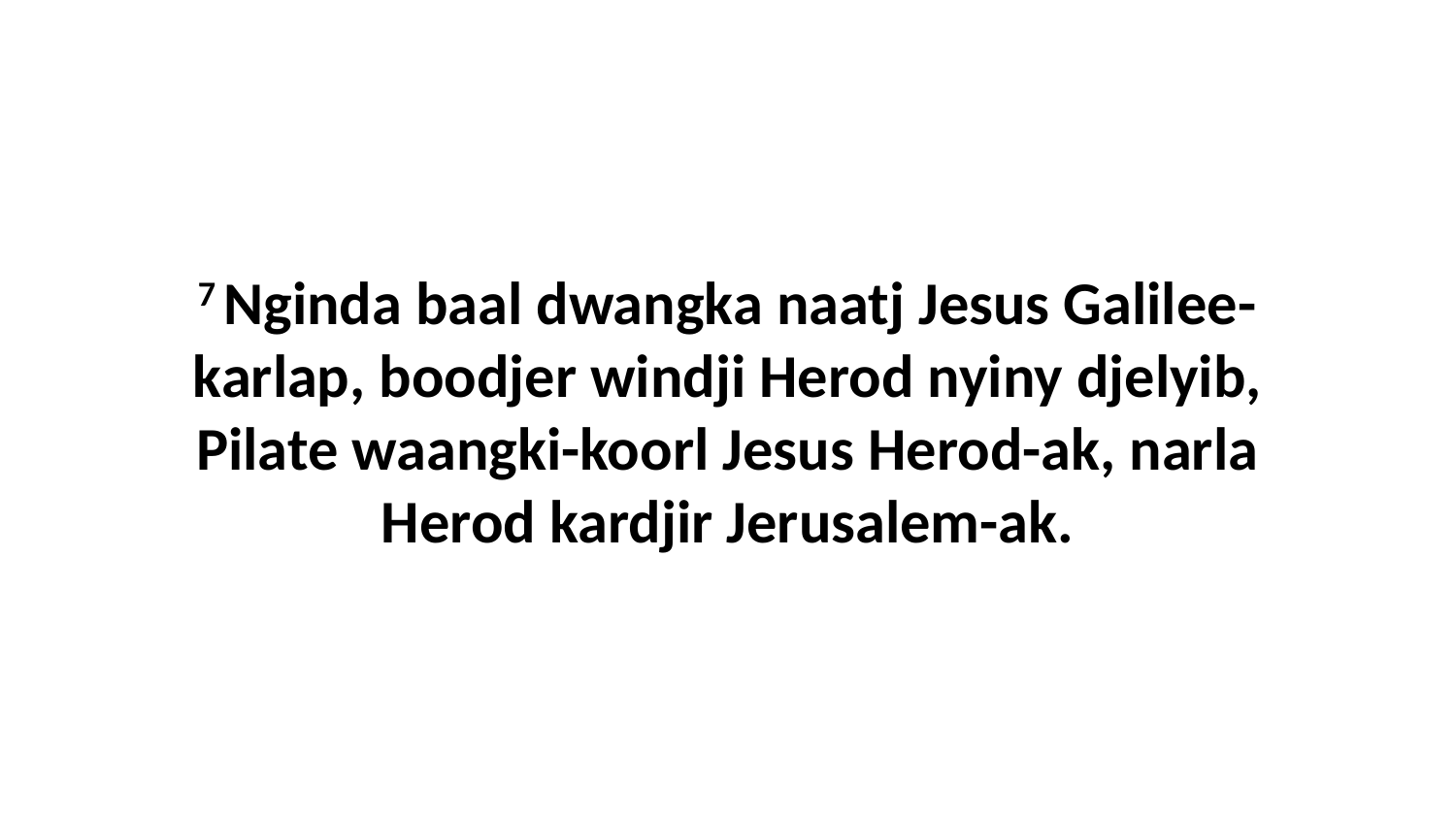

7 Nginda baal dwangka naatj Jesus Galilee-karlap, boodjer windji Herod nyiny djelyib, Pilate waangki-koorl Jesus Herod-ak, narla Herod kardjir Jerusalem-ak.